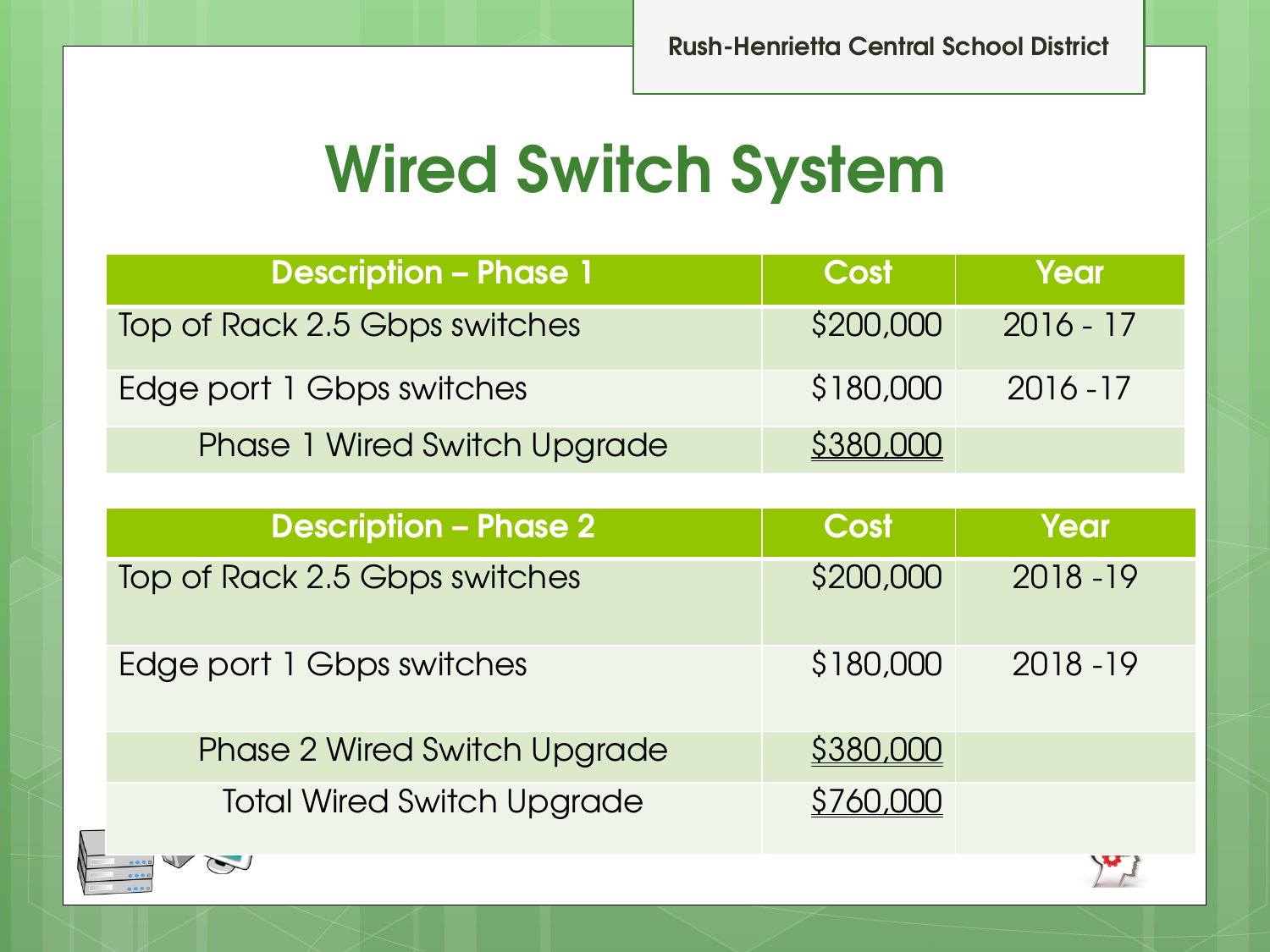

# Wired Switch System
| Description – Phase 1 | Cost | Year |
| --- | --- | --- |
| Top of Rack 2.5 Gbps switches | $200,000 | 2016 - 17 |
| Edge port 1 Gbps switches | $180,000 | 2016 -17 |
| Phase 1 Wired Switch Upgrade | $380,000 |  |
| Description – Phase 2 | Cost | Year |
| --- | --- | --- |
| Top of Rack 2.5 Gbps switches | $200,000 | 2018 -19 |
| Edge port 1 Gbps switches | $180,000 | 2018 -19 |
| Phase 2 Wired Switch Upgrade | $380,000 |  |
| Total Wired Switch Upgrade | $760,000 |  |